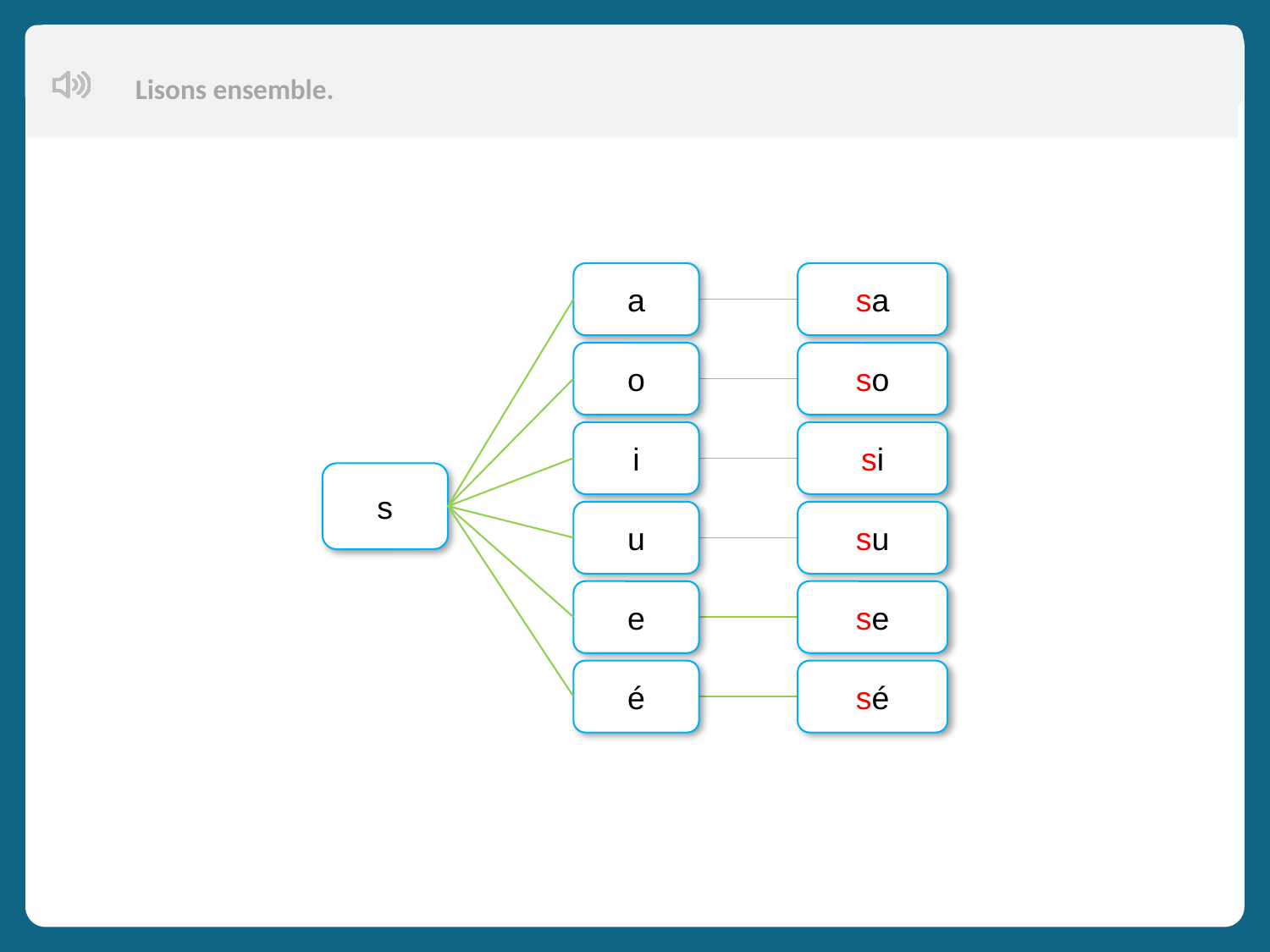

Lisons ensemble.

Aujourd’hui, nous allons apprendre de nouveaux mots en français.

a
o
i
u
e
é
sa
so
si
su
se
sé
s